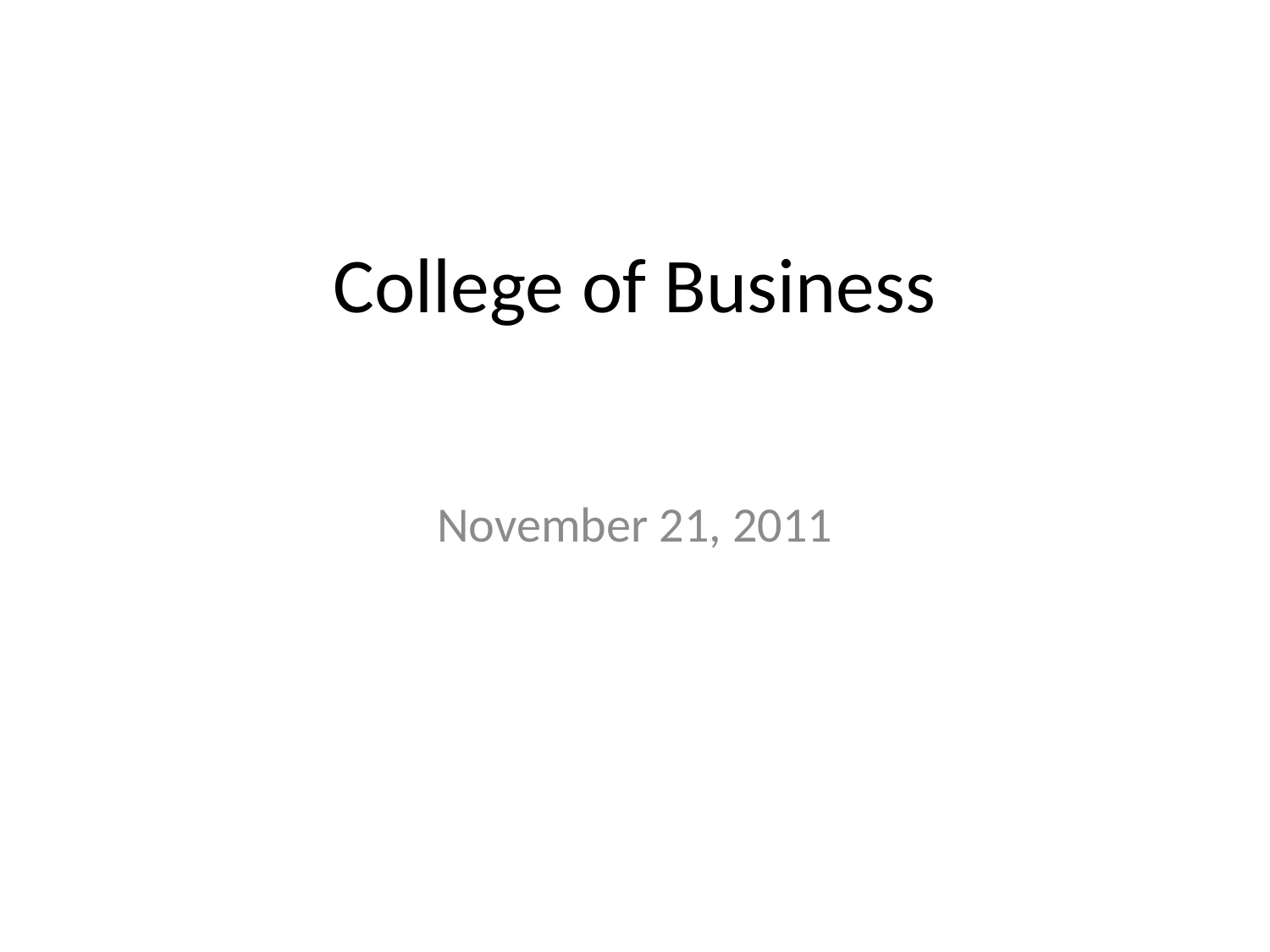

# College of Business
November 21, 2011